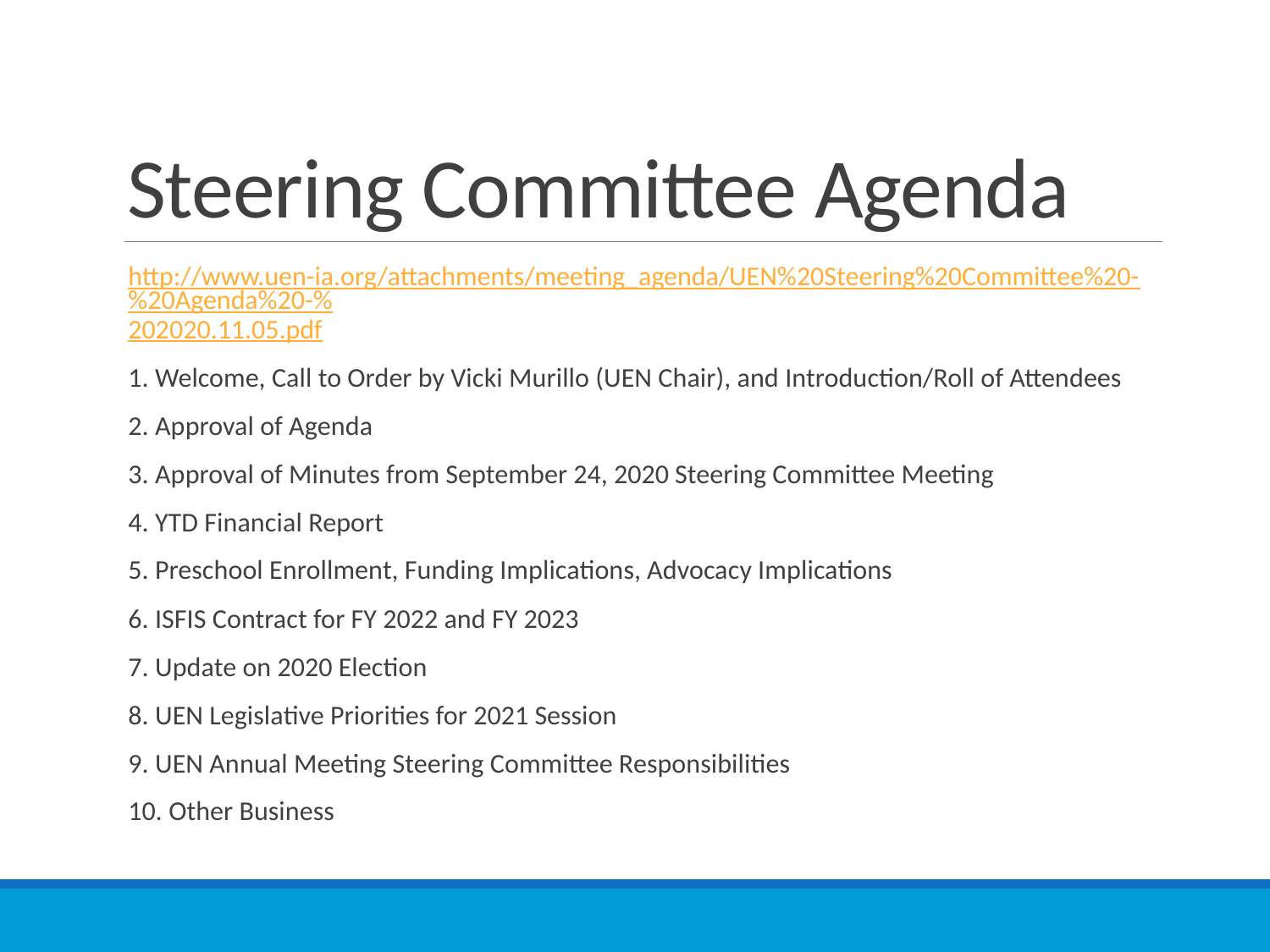

# Steering Committee Agenda
http://www.uen-ia.org/attachments/meeting_agenda/UEN%20Steering%20Committee%20-%20Agenda%20-%202020.11.05.pdf
1. Welcome, Call to Order by Vicki Murillo (UEN Chair), and Introduction/Roll of Attendees
2. Approval of Agenda
3. Approval of Minutes from September 24, 2020 Steering Committee Meeting
4. YTD Financial Report
5. Preschool Enrollment, Funding Implications, Advocacy Implications
6. ISFIS Contract for FY 2022 and FY 2023
7. Update on 2020 Election
8. UEN Legislative Priorities for 2021 Session
9. UEN Annual Meeting Steering Committee Responsibilities
10. Other Business